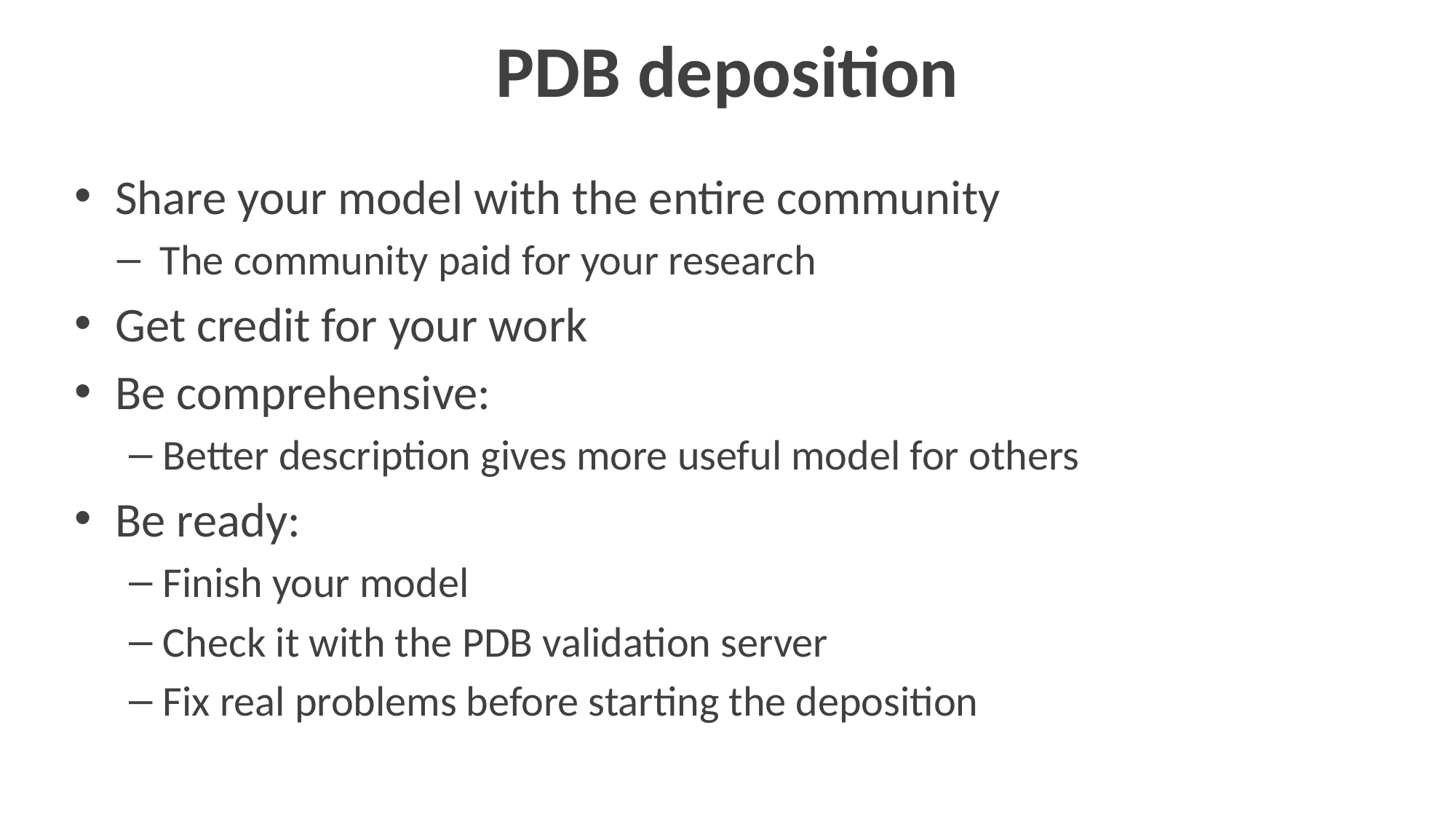

# PDB deposition
Share your model with the entire community
The community paid for your research
Get credit for your work
Be comprehensive:
Better description gives more useful model for others
Be ready:
Finish your model
Check it with the PDB validation server
Fix real problems before starting the deposition